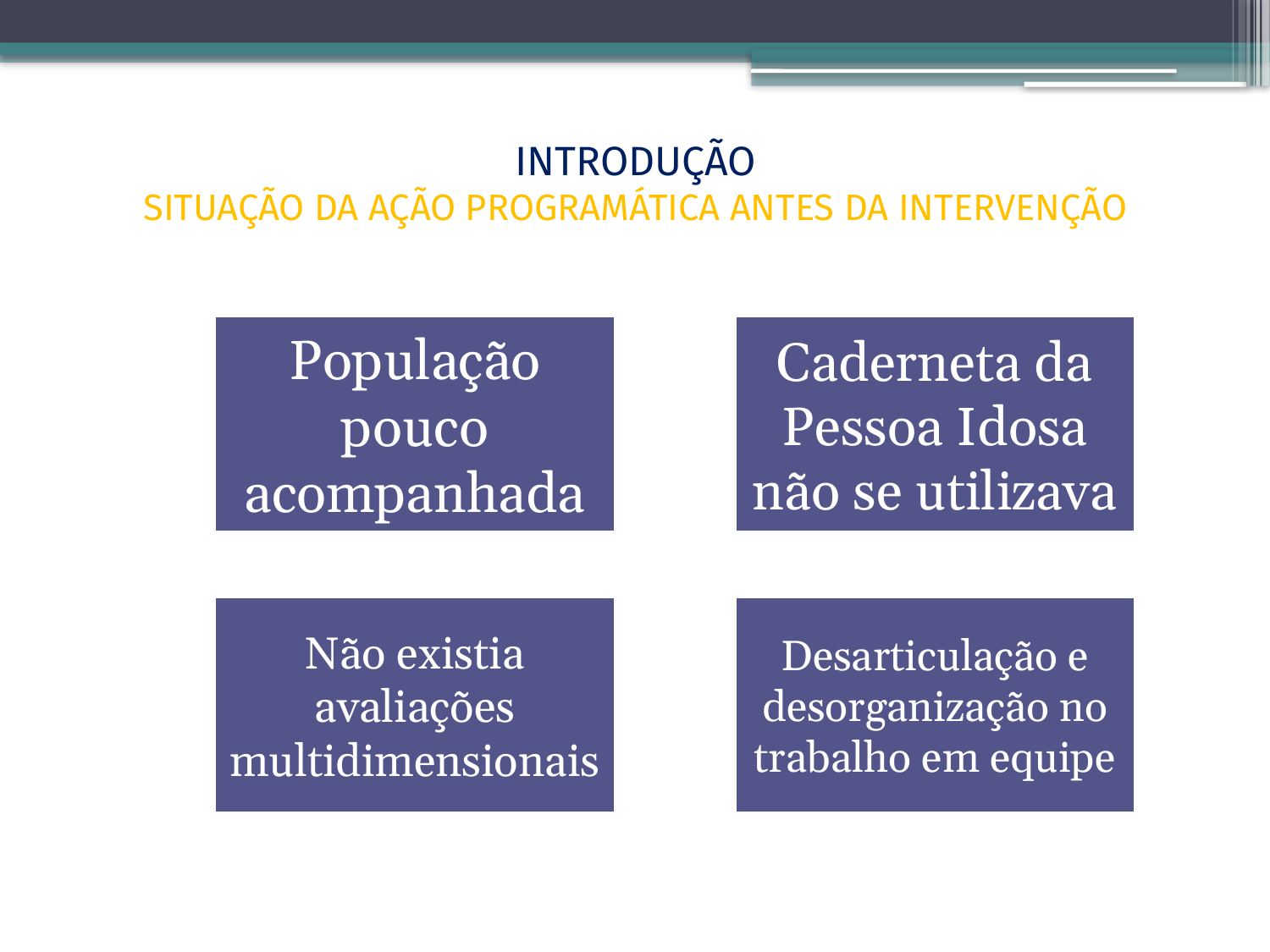

# INTRODUÇÃO SITUAÇÃO DA AÇÃO PROGRAMÁTICA ANTES DA INTERVENÇÃO

População pouco acompanhada
Caderneta da Pessoa Idosa não se utilizava
Não existia avaliações multidimensionais
Desarticulação e desorganização no trabalho em equipe